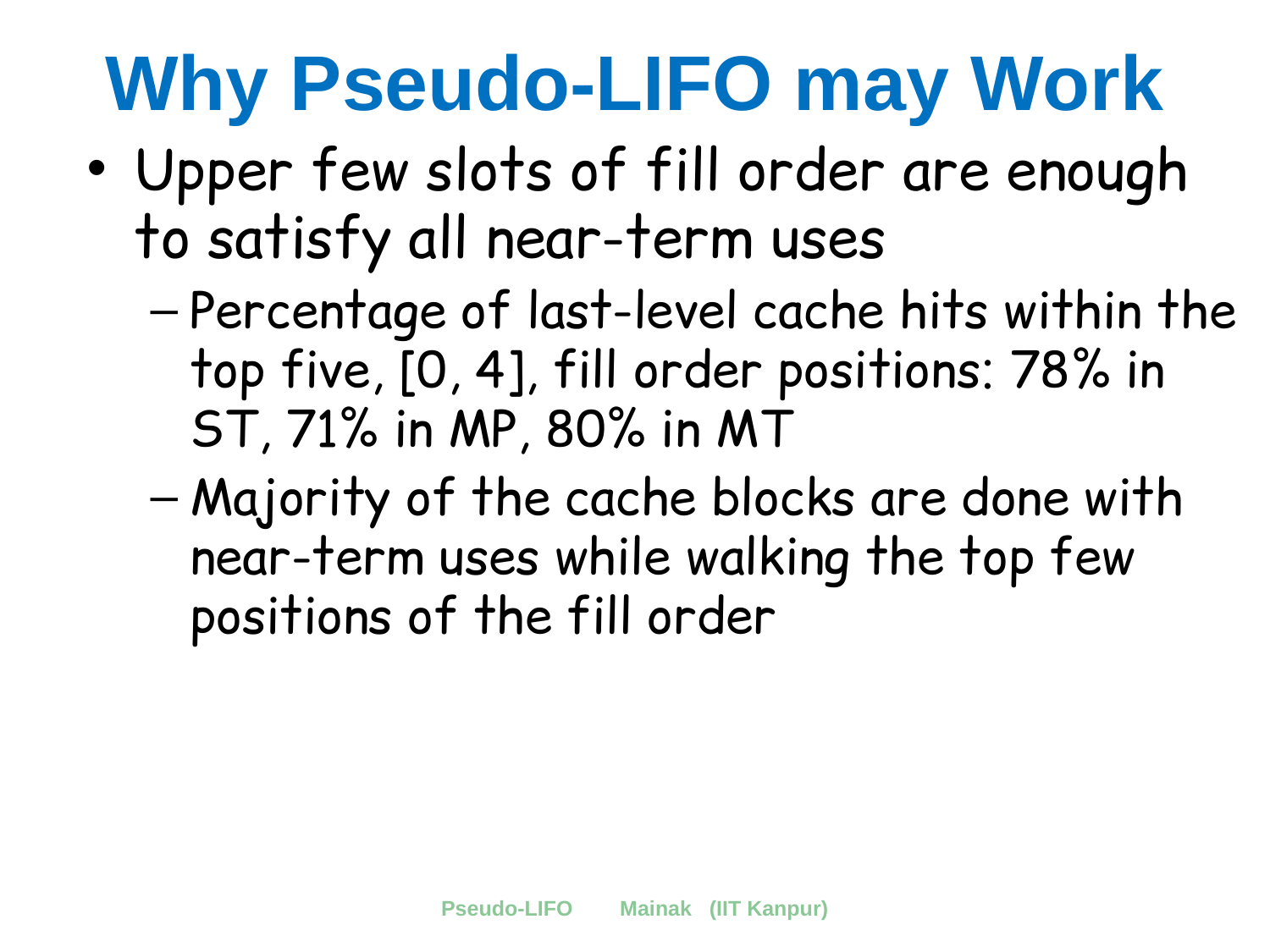

# Why Pseudo-LIFO may Work
Upper few slots of fill order are enough to satisfy all near-term uses
Percentage of last-level cache hits within the top five, [0, 4], fill order positions: 78% in ST, 71% in MP, 80% in MT
Majority of the cache blocks are done with near-term uses while walking the top few positions of the fill order
Pseudo-LIFO        Mainak   (IIT Kanpur)